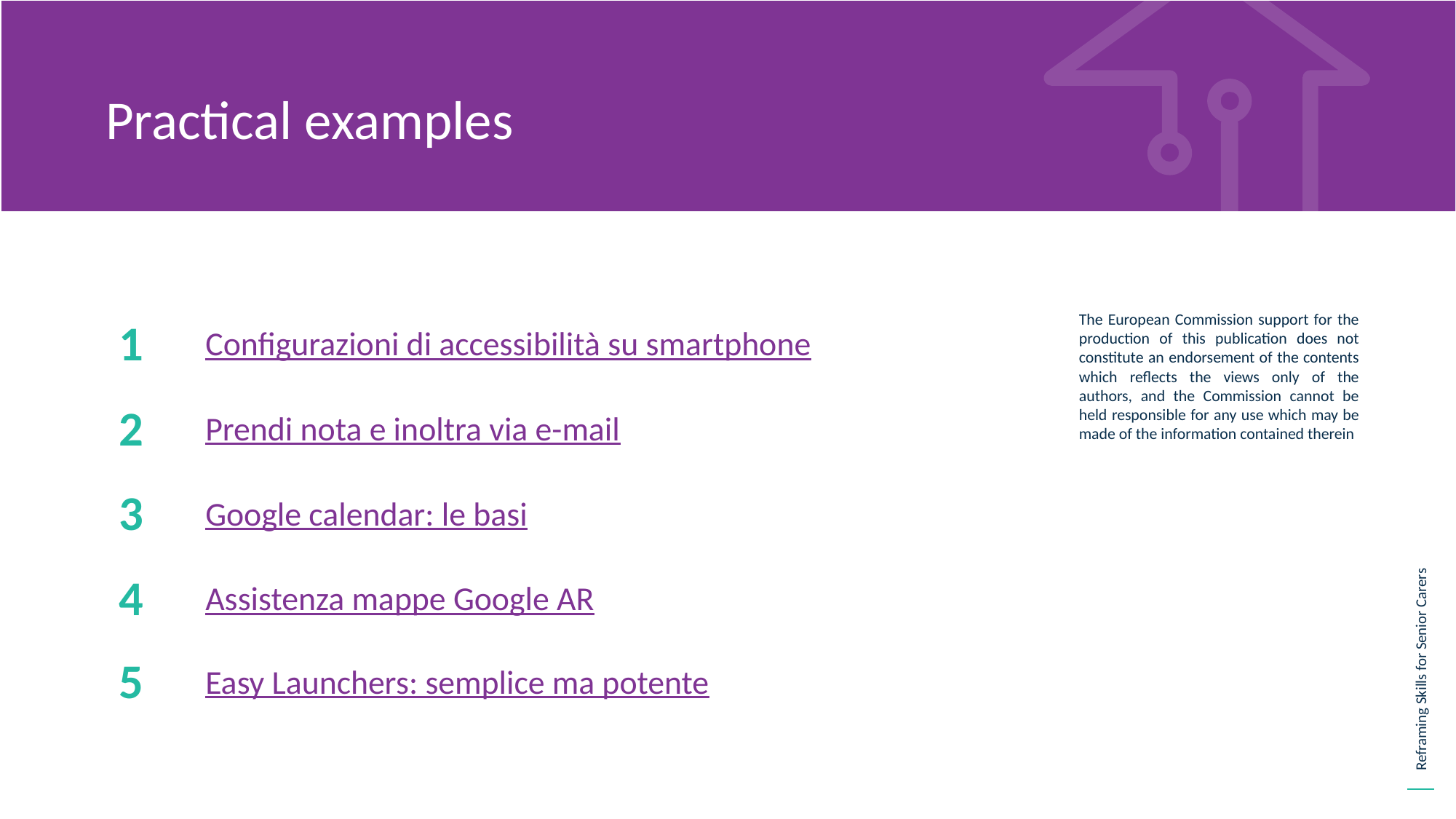

Practical examples
1
Configurazioni di accessibilità su smartphone
2
Prendi nota e inoltra via e-mail
3
Google calendar: le basi
4
Assistenza mappe Google AR
5
Easy Launchers: semplice ma potente